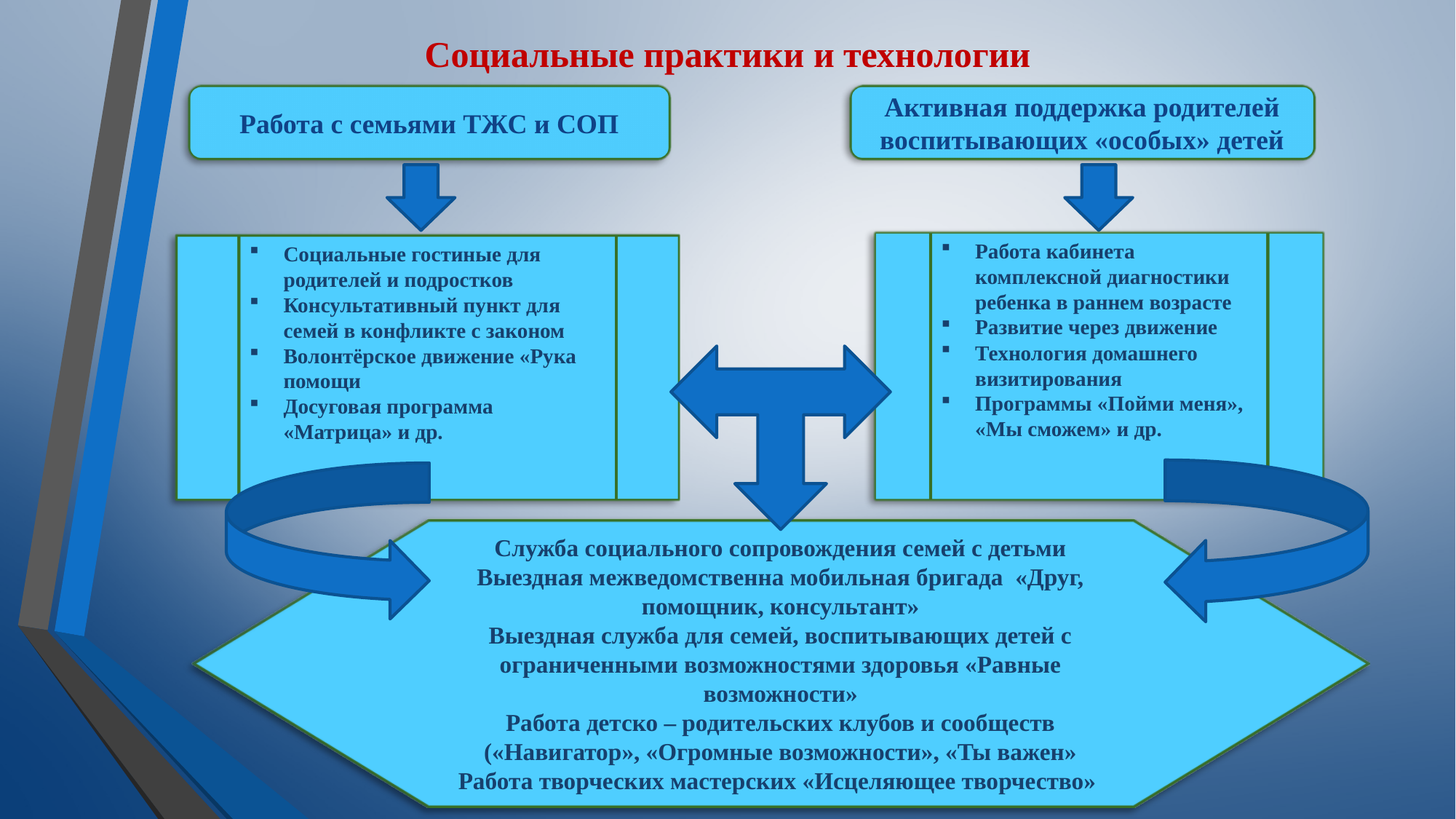

Социальные практики и технологии
Активная поддержка родителей воспитывающих «особых» детей
Работа с семьями ТЖС и СОП

Работа кабинета комплексной диагностики ребенка в раннем возрасте
Развитие через движение
Технология домашнего визитирования
Программы «Пойми меня», «Мы сможем» и др.
Социальные гостиные для родителей и подростков
Консультативный пункт для      семей в конфликте с законом
Волонтёрское движение «Рука помощи
Досуговая программа  «Матрица» и др.

Служба социального сопровождения семей с детьми
Выездная межведомственна мобильная бригада  «Друг, помощник, консультант»
Выездная служба для семей, воспитывающих детей с ограниченными возможностями здоровья «Равные возможности»
Работа детско – родительских клубов и сообществ («Навигатор», «Огромные возможности», «Ты важен»
Работа творческих мастерских «Исцеляющее творчество»